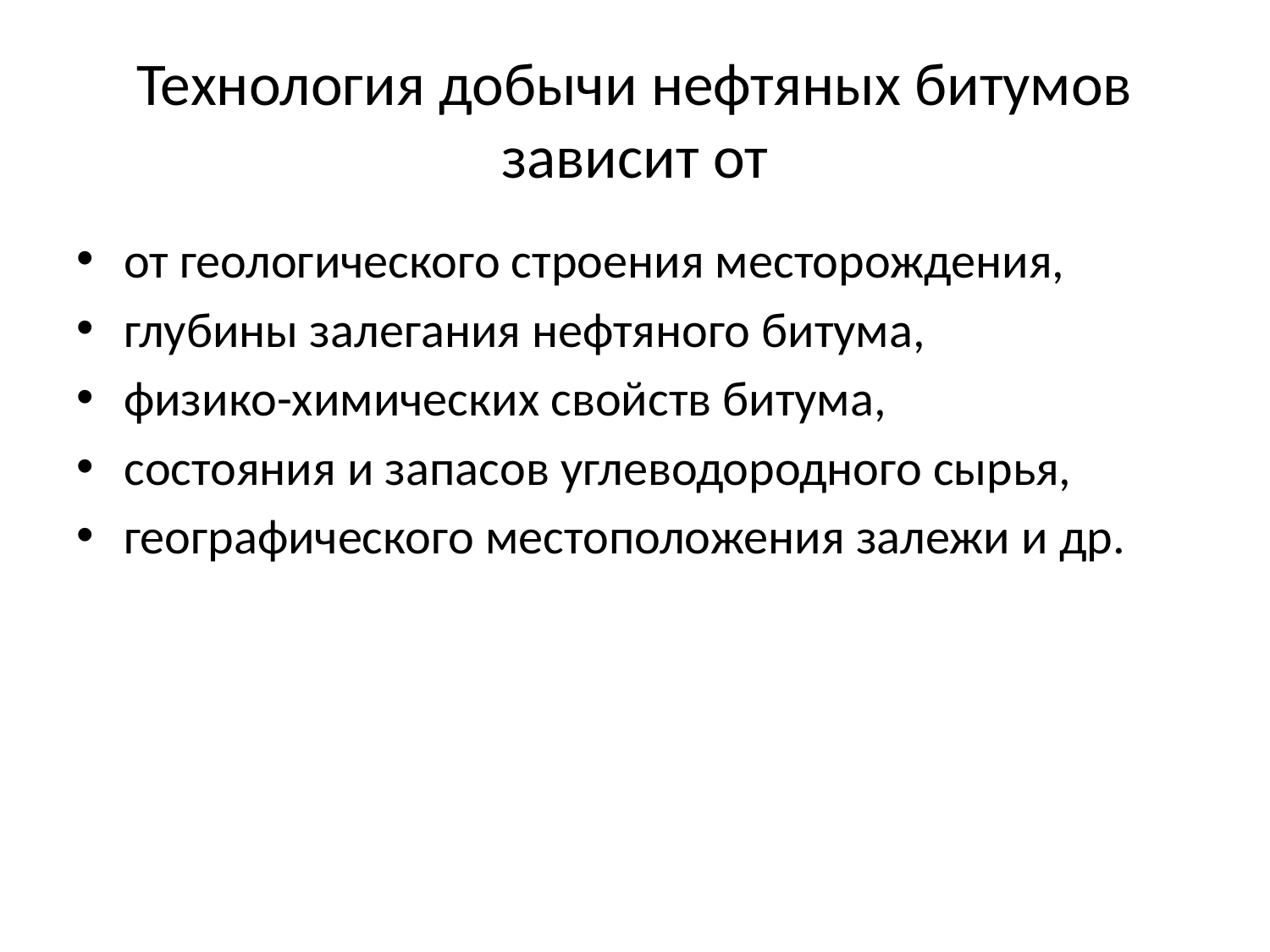

# Технология добычи нефтяных битумов зависит от
от геологического строения месторождения,
глубины залегания нефтяного битума,
физико-химических свойств битума,
состояния и запасов углеводородного сырья,
географического местоположения залежи и др.